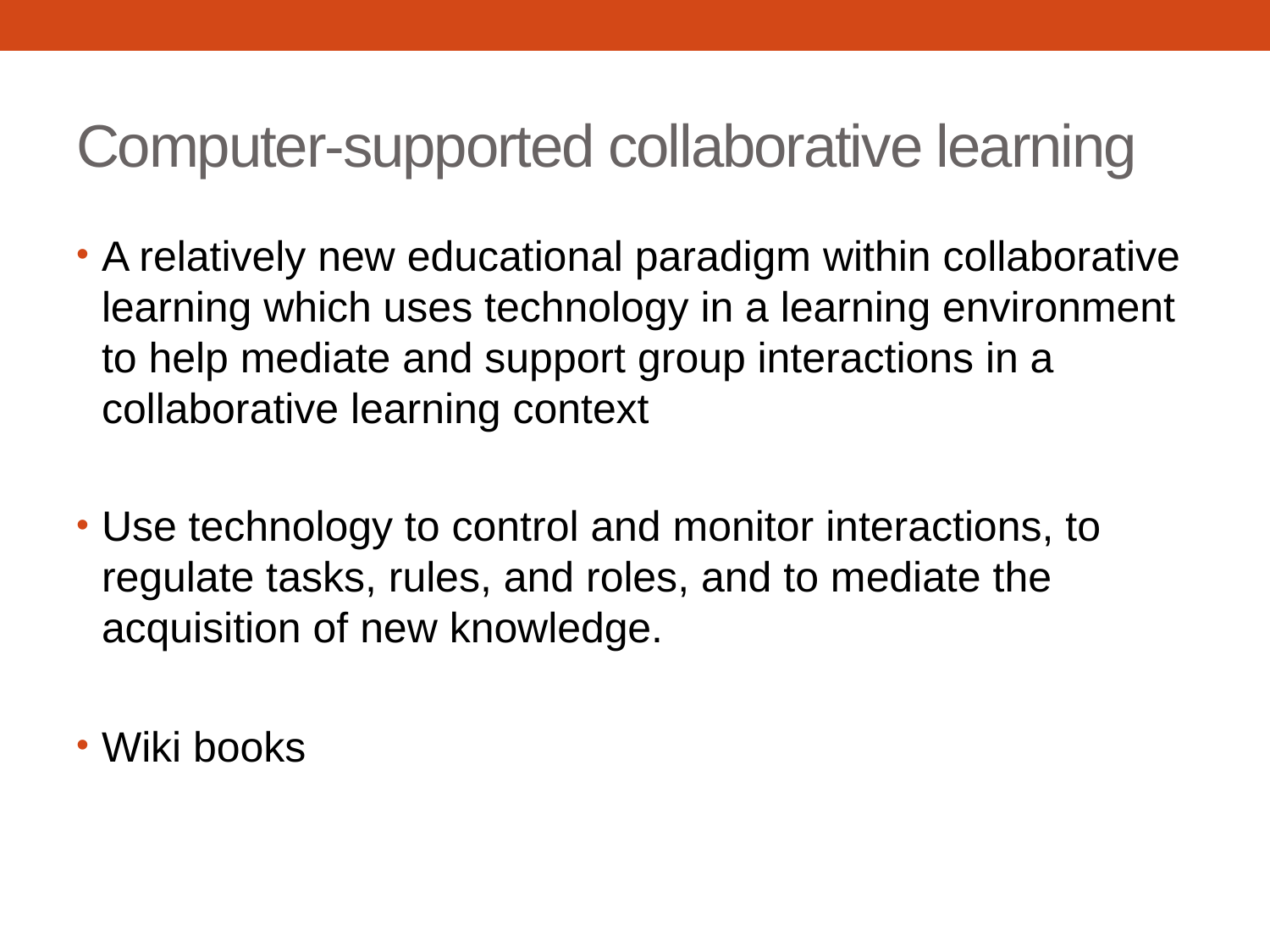

# Computer-supported collaborative learning
A relatively new educational paradigm within collaborative learning which uses technology in a learning environment to help mediate and support group interactions in a collaborative learning context

Use technology to control and monitor interactions, to regulate tasks, rules, and roles, and to mediate the acquisition of new knowledge.

Wiki books